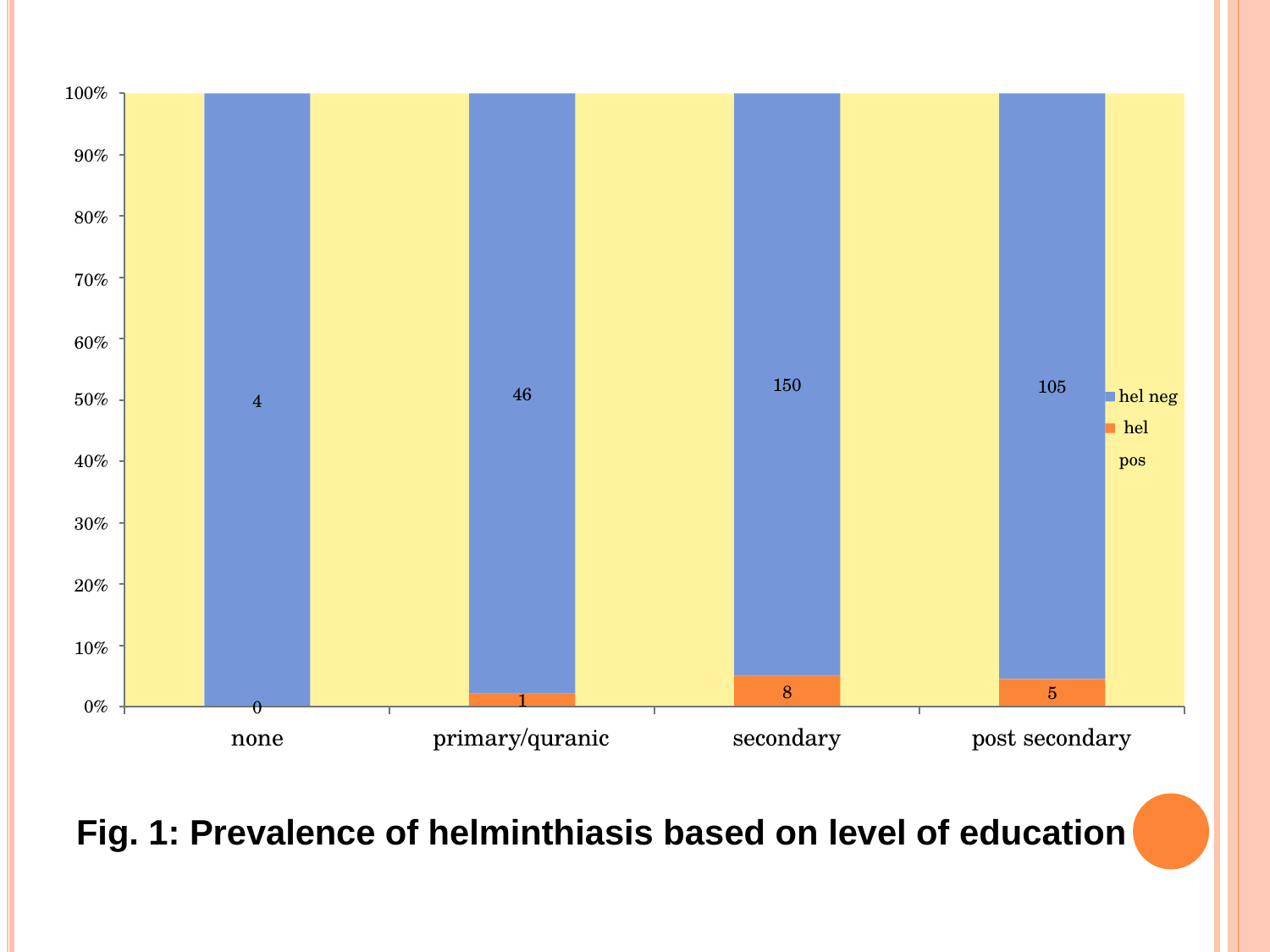

100%

90%

80%

70%

60%

150
hel neg  hel pos
105
46
50%
4

40%

30%

20%

10%

8

5
1
0%

0

none
primary/quranic
secondary
post secondary
Fig. 1: Prevalence of helminthiasis based on level of education